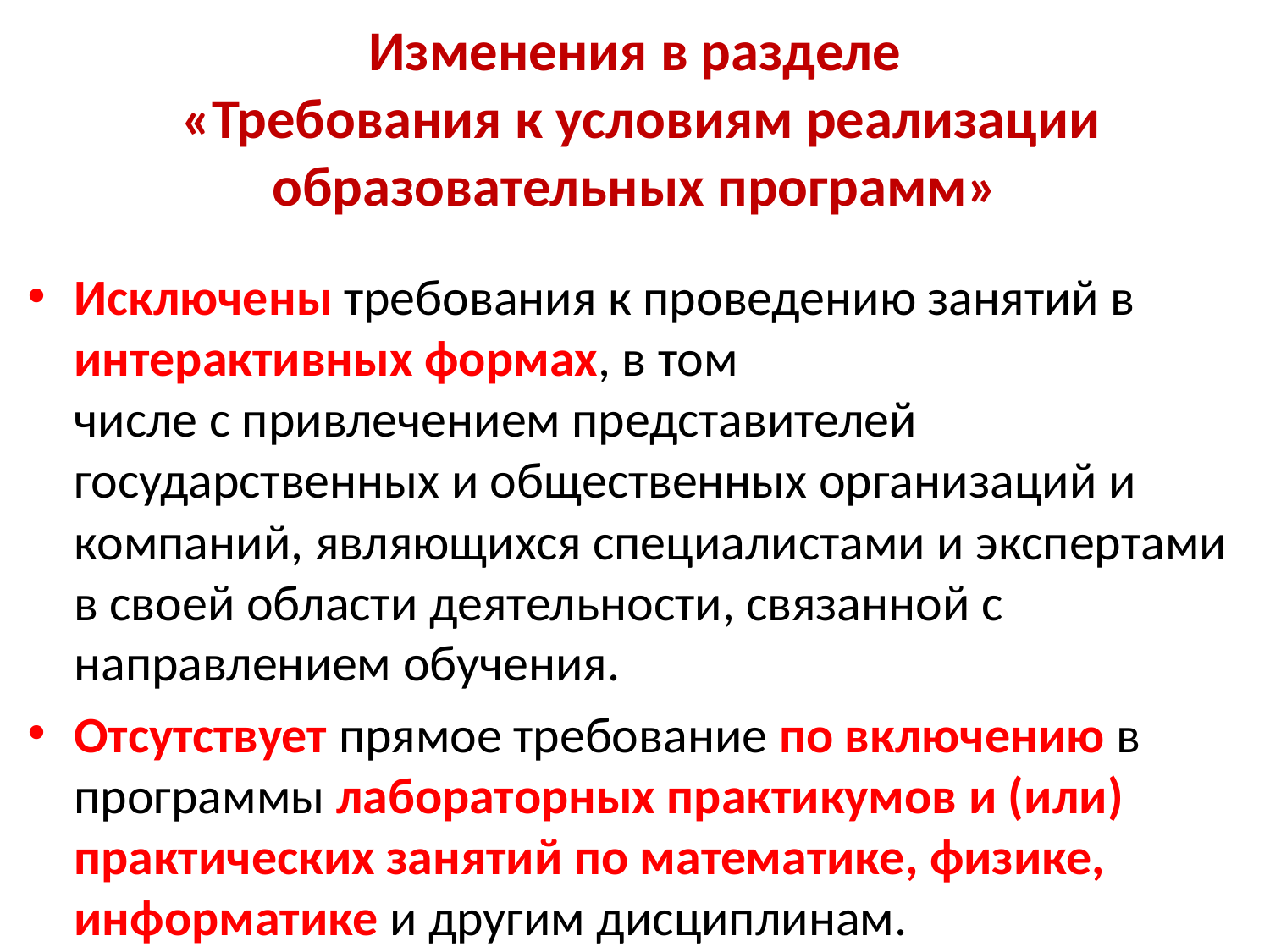

# Изменения в разделе «Требования к условиям реализации образовательных программ»
Исключены требования к проведению занятий в интерактивных формах, в том
числе с привлечением представителей государственных и общественных организаций и компаний, являющихся специалистами и экспертами в своей области деятельности, связанной с направлением обучения.
Отсутствует прямое требование по включению в программы лабораторных практикумов и (или) практических занятий по математике, физике, информатике и другим дисциплинам.